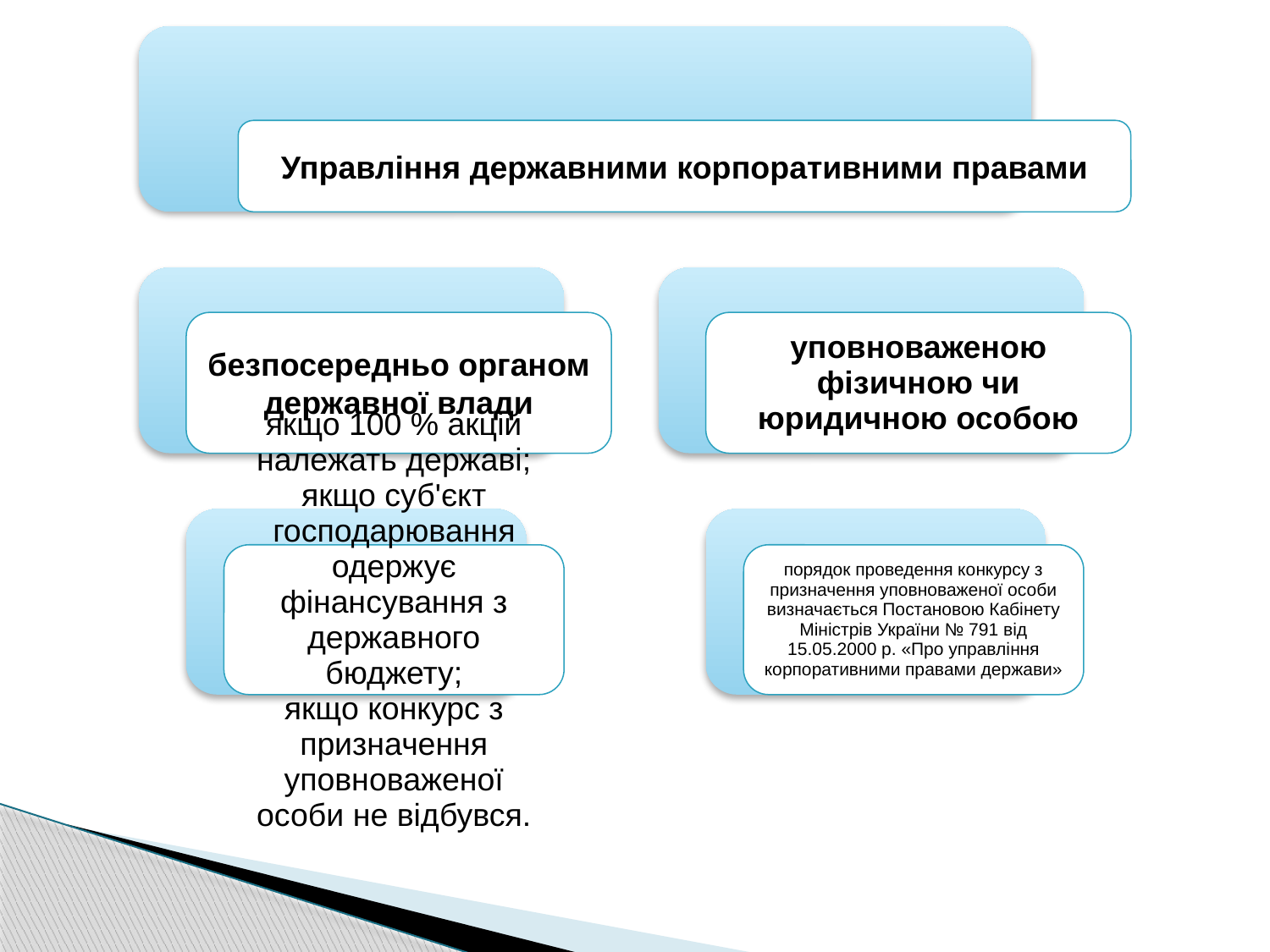

Управління державними корпоративними правами
безпосередньо органом державної влади
якщо 100 % акцій належать державі;
якщо суб'єкт господарювання одержує фінансування з державного бюджету;
якщо конкурс з призначення уповноваженої особи не відбувся.
порядок проведення конкурсу з призначення уповноваженої особи визначається Постановою Кабінету Міністрів України № 791 від 15.05.2000 р. «Про управління корпоративними правами держави»
уповноваженою фізичною чи юридичною особою